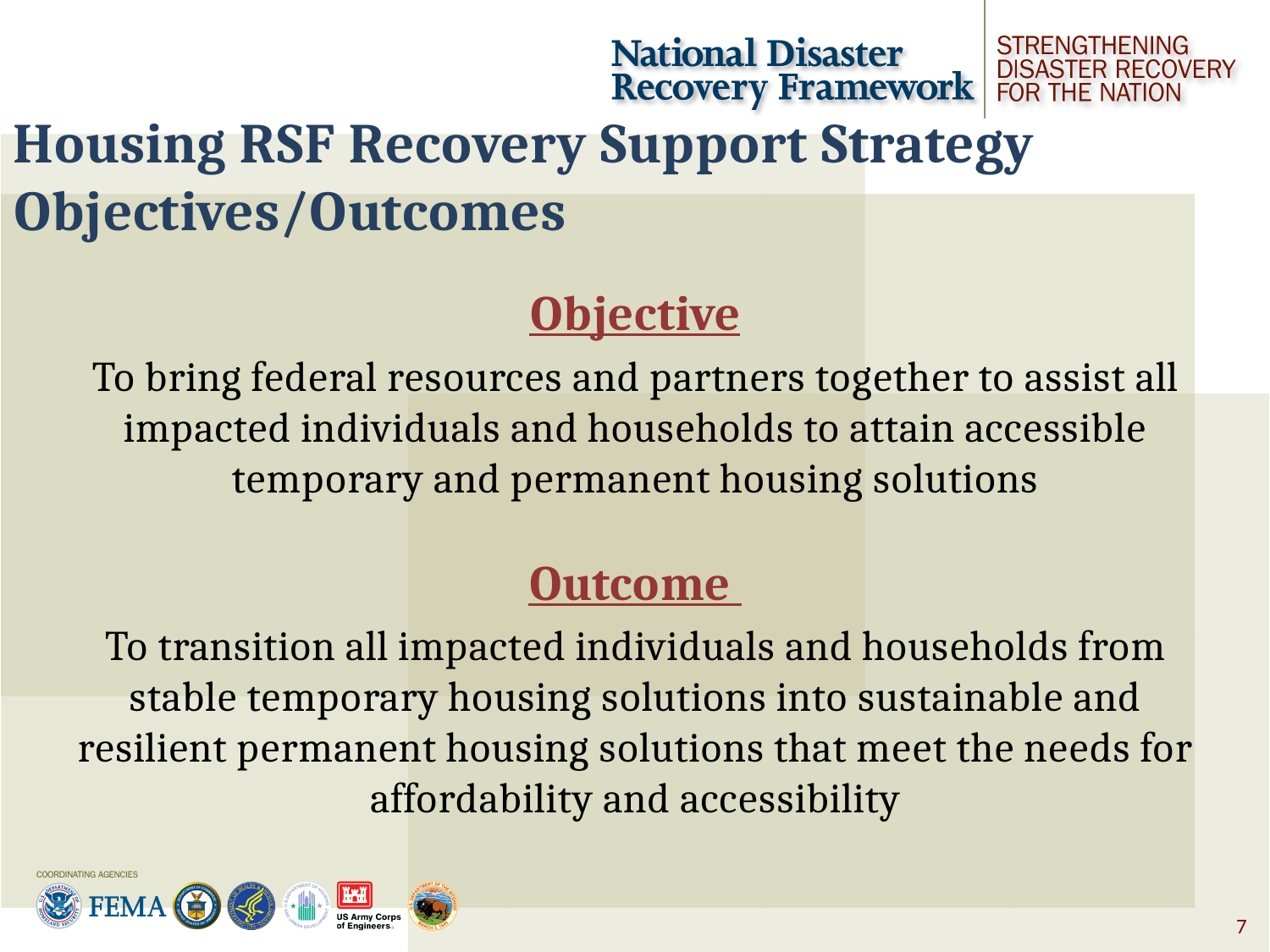

# Housing RSF Recovery Support Strategy Objectives/Outcomes
Objective
To bring federal resources and partners together to assist all impacted individuals and households to attain accessible temporary and permanent housing solutions

Outcome
To transition all impacted individuals and households from stable temporary housing solutions into sustainable and resilient permanent housing solutions that meet the needs for affordability and accessibility